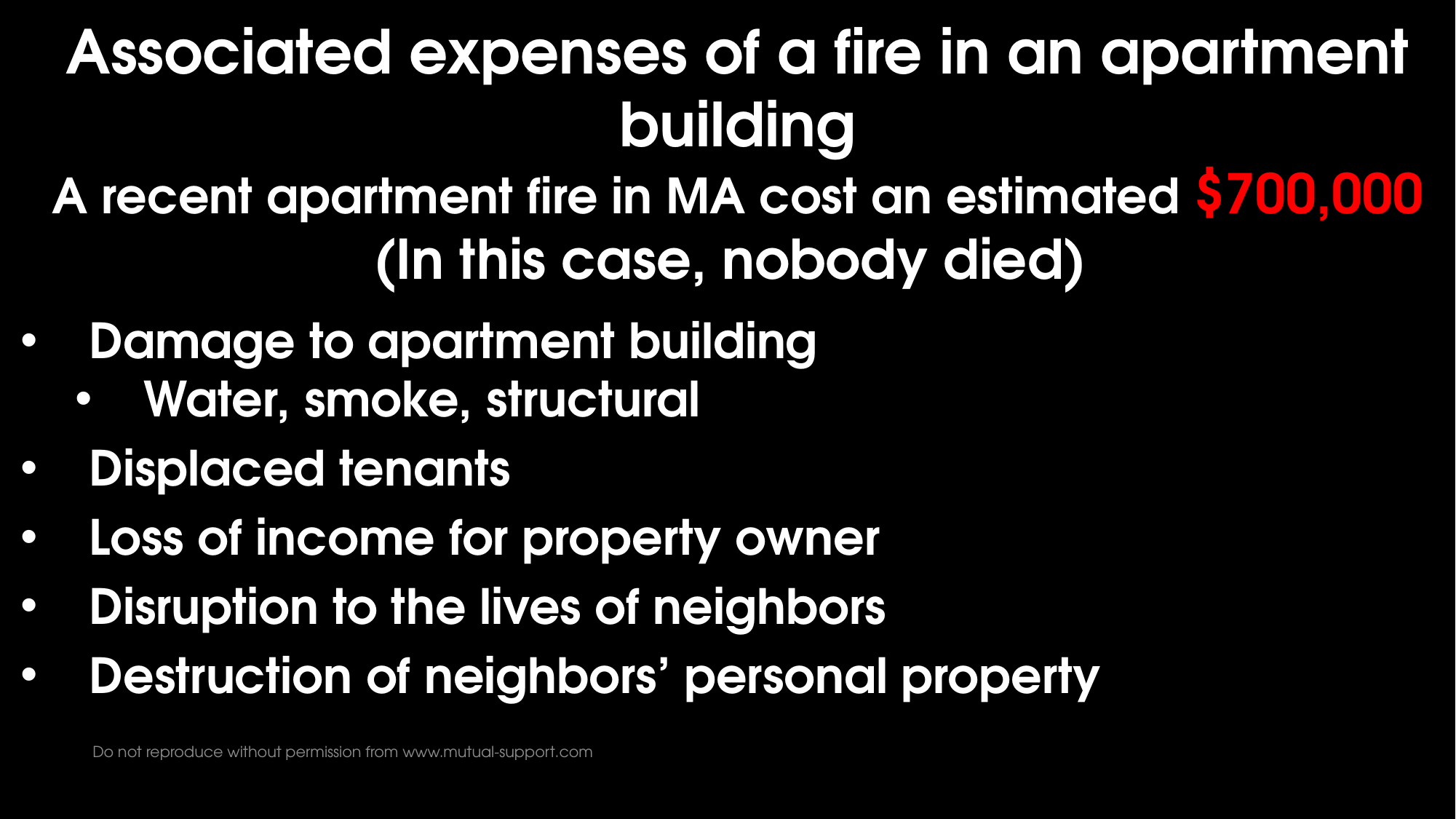

Associated expenses of a fire in an apartment building
A recent apartment fire in MA cost an estimated $700,000 (In this case, nobody died)

Damage to apartment building
Water, smoke, structural

Displaced tenants

Loss of income for property owner

Disruption to the lives of neighbors

Destruction of neighbors’ personal property
Do not reproduce without permission from www.mutual-support.com